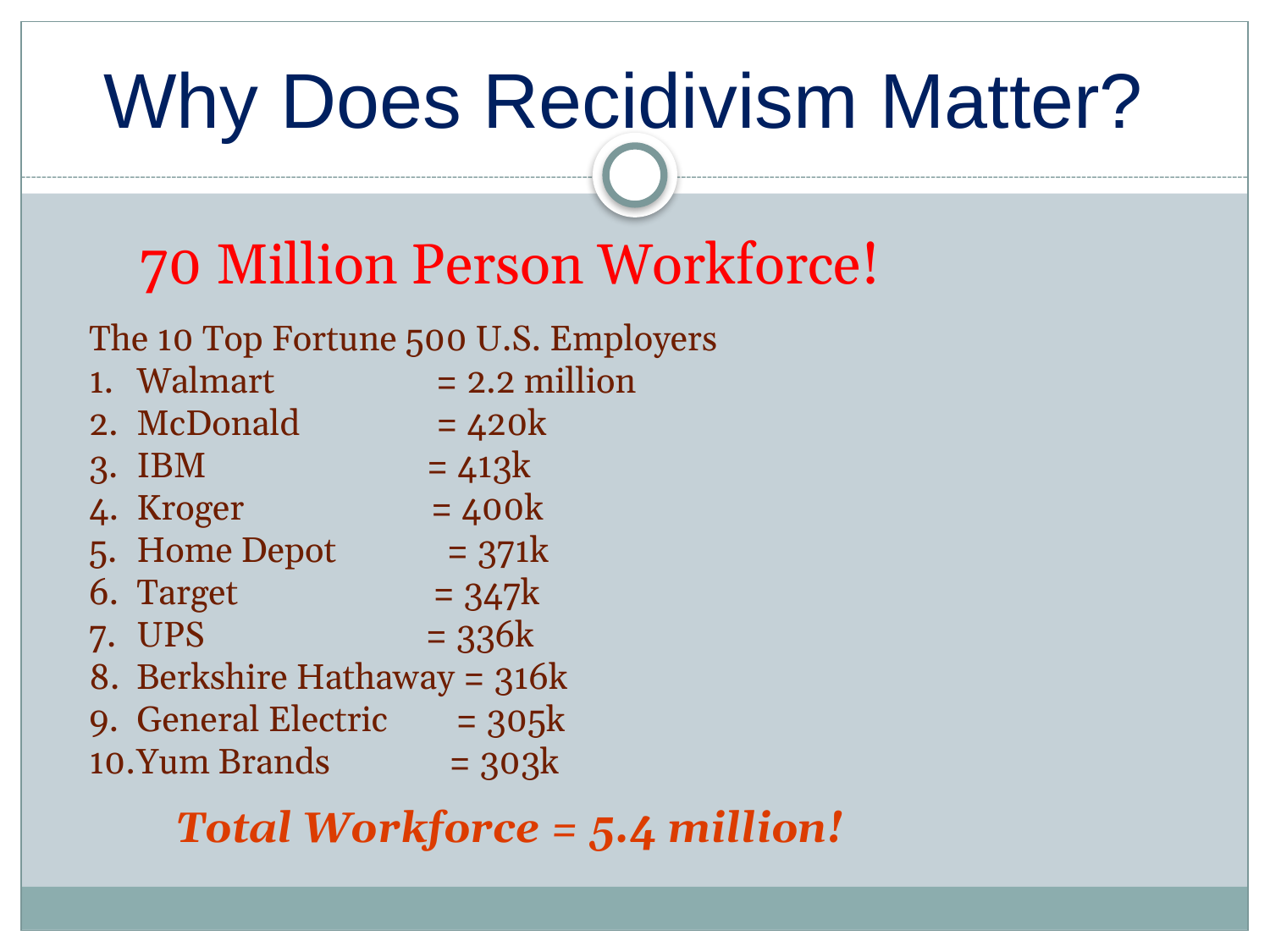

Why Does Recidivism Matter?
70 Million Person Workforce!
The 10 Top Fortune 500 U.S. Employers
Walmart                   = 2.2 million
McDonald                = 420k
IBM                          = 413k
Kroger                      = 400k
Home Depot             = 371k
Target                       = 347k
UPS                          = 336k
Berkshire Hathaway = 316k
General Electric        = 305k
Yum Brands              = 303k
Total Workforce = 5.4 million!